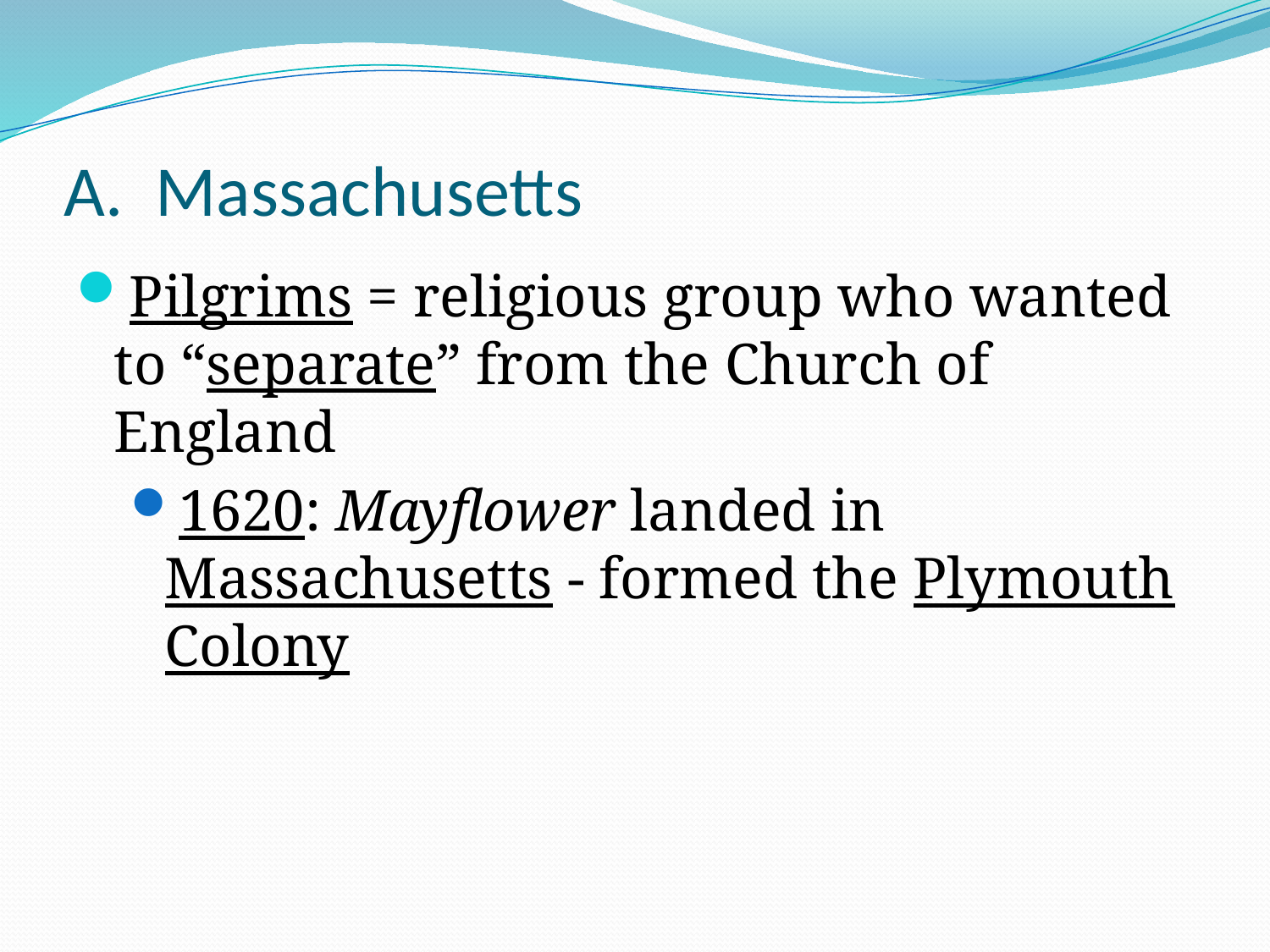

# A.  Massachusetts
Pilgrims = religious group who wanted to “separate” from the Church of England
1620: Mayflower landed in Massachusetts - formed the Plymouth Colony